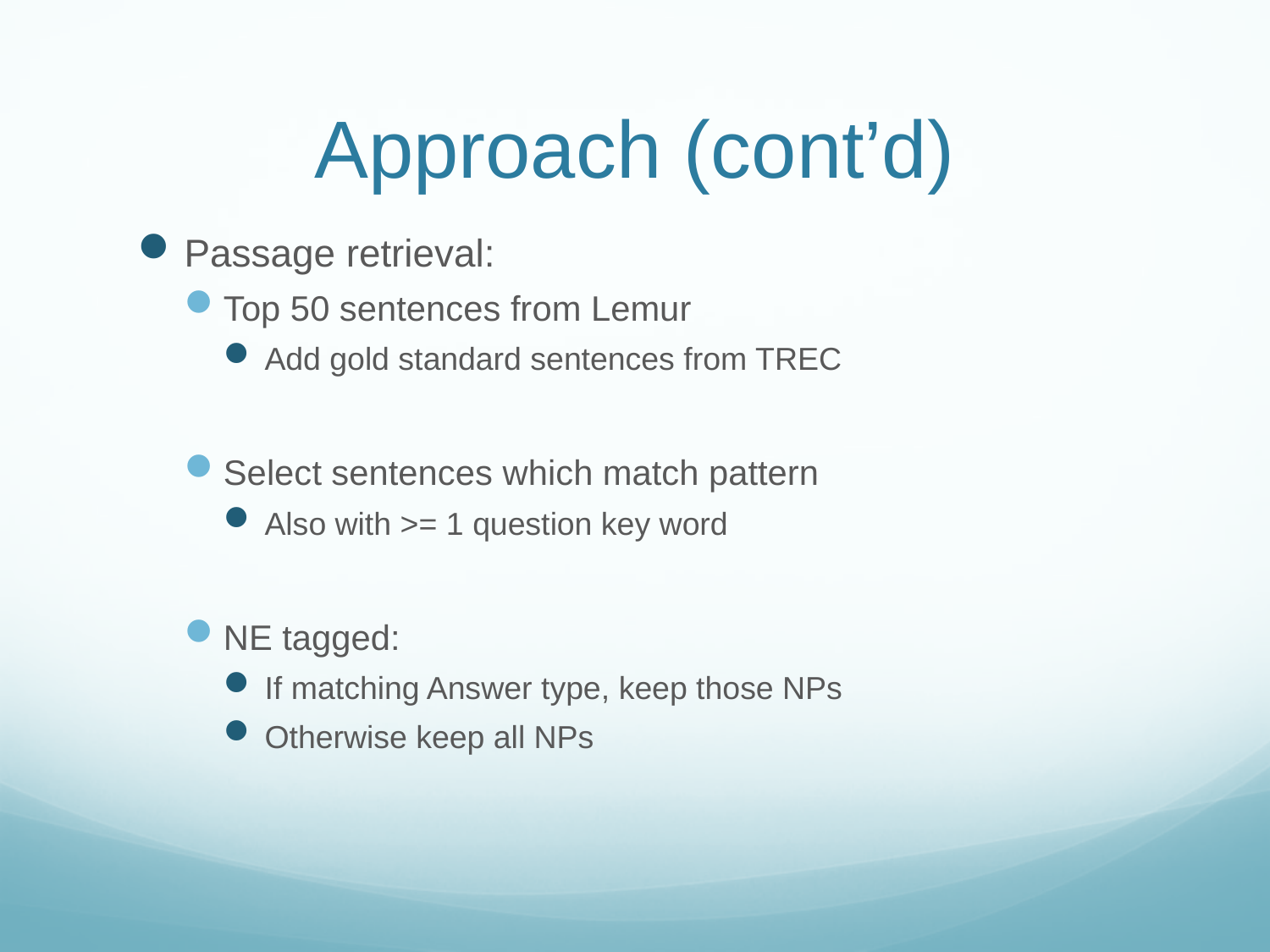

# Approach (cont’d)
Passage retrieval:
Top 50 sentences from Lemur
Add gold standard sentences from TREC

Select sentences which match pattern
Also with >= 1 question key word

NE tagged:
If matching Answer type, keep those NPs
Otherwise keep all NPs